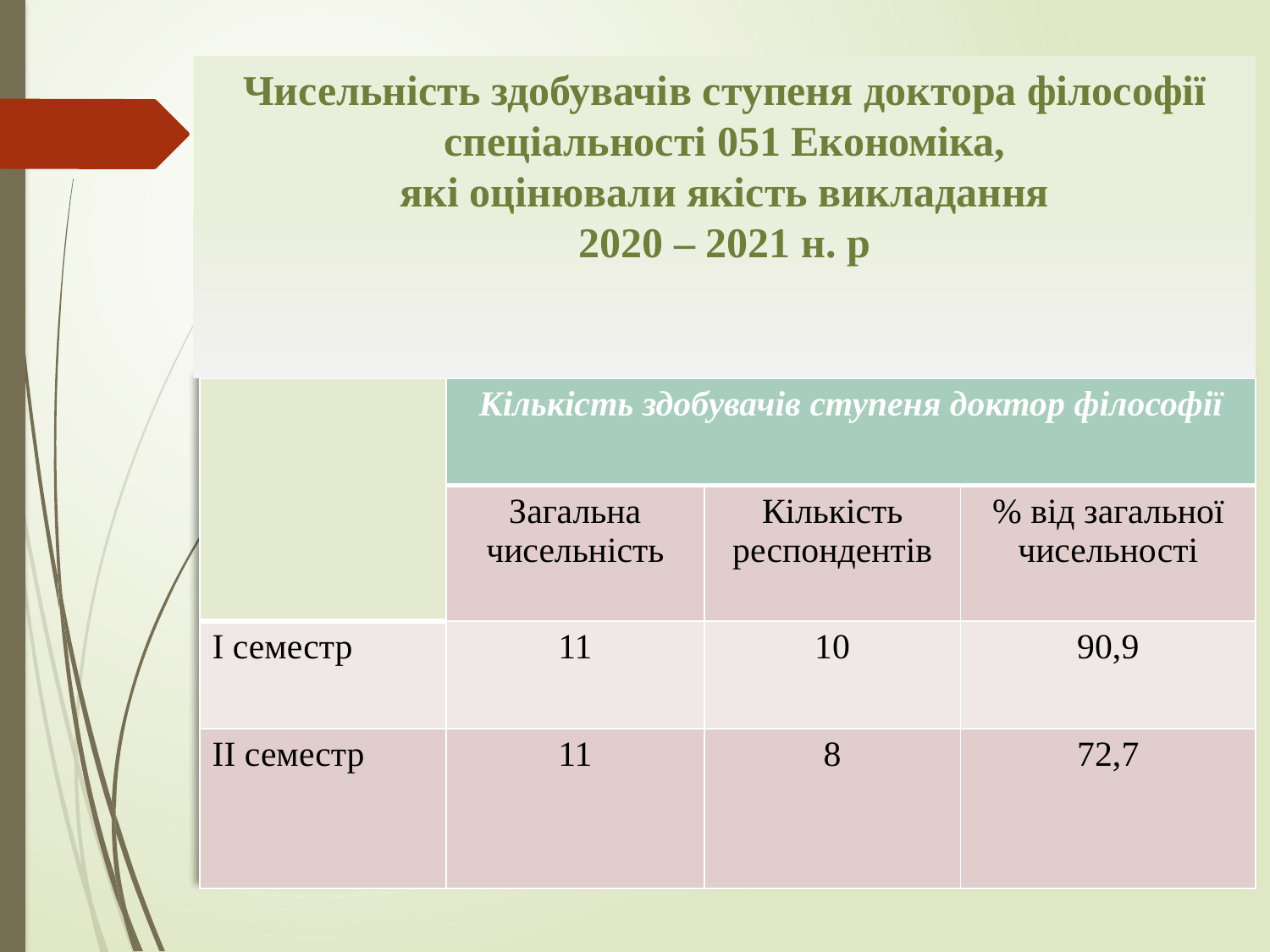

# Чисельність здобувачів ступеня доктора філософії спеціальності 051 Економіка, які оцінювали якість викладання 2020 – 2021 н. р
|  | Кількість здобувачів ступеня доктор філософії |  |  |
| --- | --- | --- | --- |
|  | Загальна чисельність | Кількість респондентів | % від загальної чисельності |
| І семестр | 11 | 10 | 90,9 |
| ІІ семестр | 11 | 8 | 72,7 |